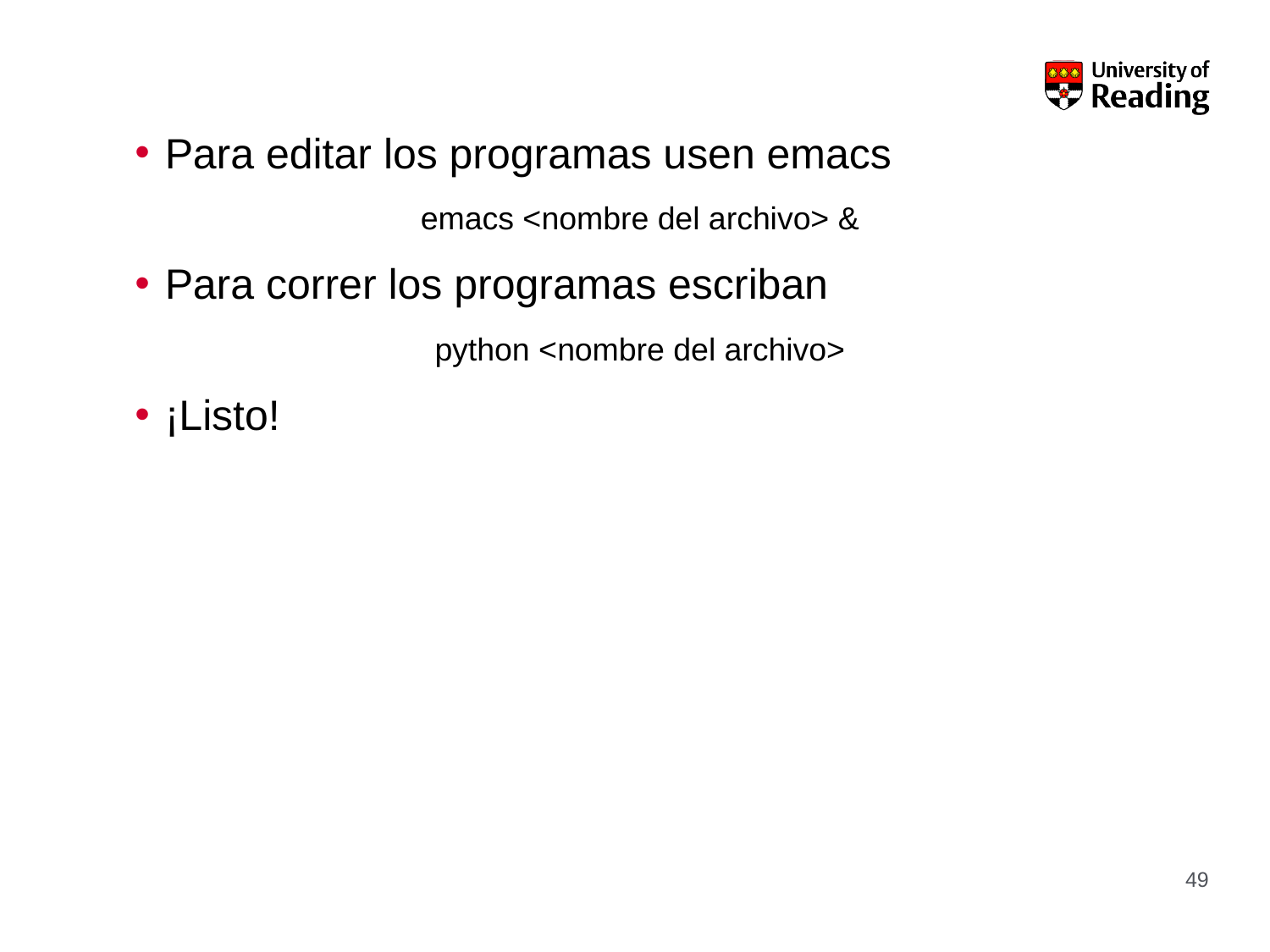

Para editar los programas usen emacs
emacs <nombre del archivo> &
Para correr los programas escriban
python <nombre del archivo>
¡Listo!

49